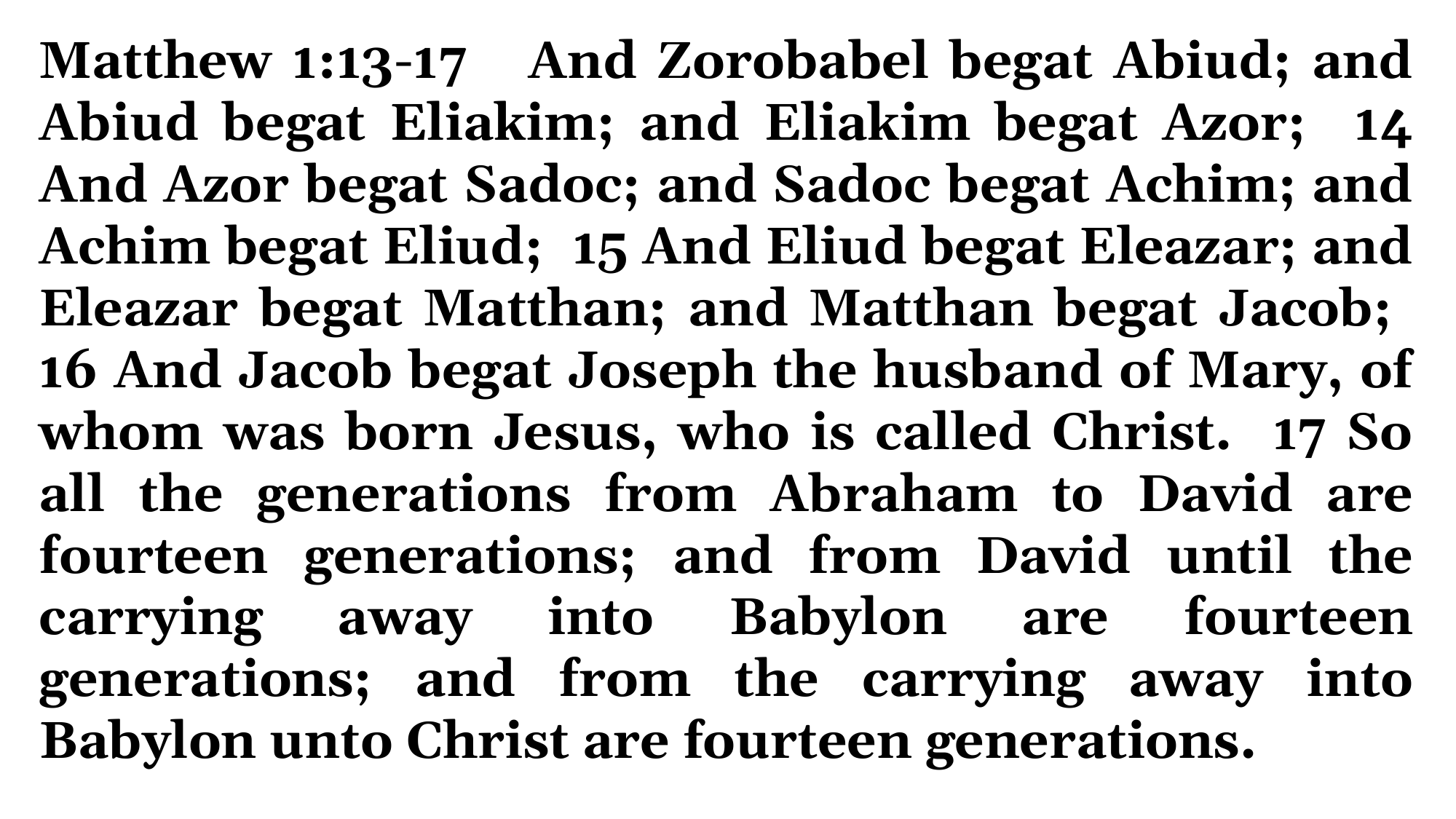

Matthew 1:13-17   And Zorobabel begat Abiud; and Abiud begat Eliakim; and Eliakim begat Azor;  14 And Azor begat Sadoc; and Sadoc begat Achim; and Achim begat Eliud;  15 And Eliud begat Eleazar; and Eleazar begat Matthan; and Matthan begat Jacob;  16 And Jacob begat Joseph the husband of Mary, of whom was born Jesus, who is called Christ.  17 So all the generations from Abraham to David are fourteen generations; and from David until the carrying away into Babylon are fourteen generations; and from the carrying away into Babylon unto Christ are fourteen generations.